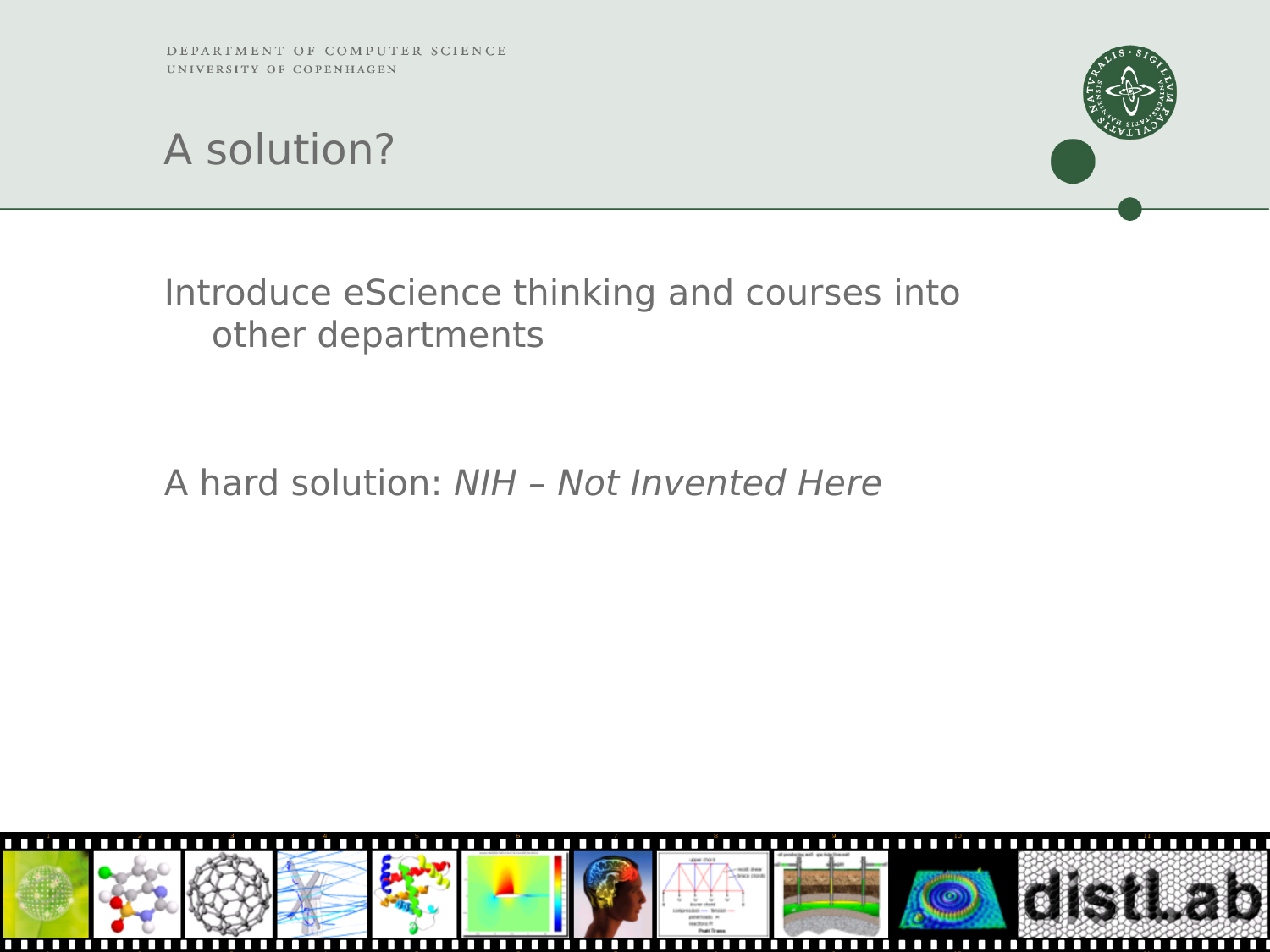

# A solution?
Introduce eScience thinking and courses into other departments

A hard solution: NIH – Not Invented Here